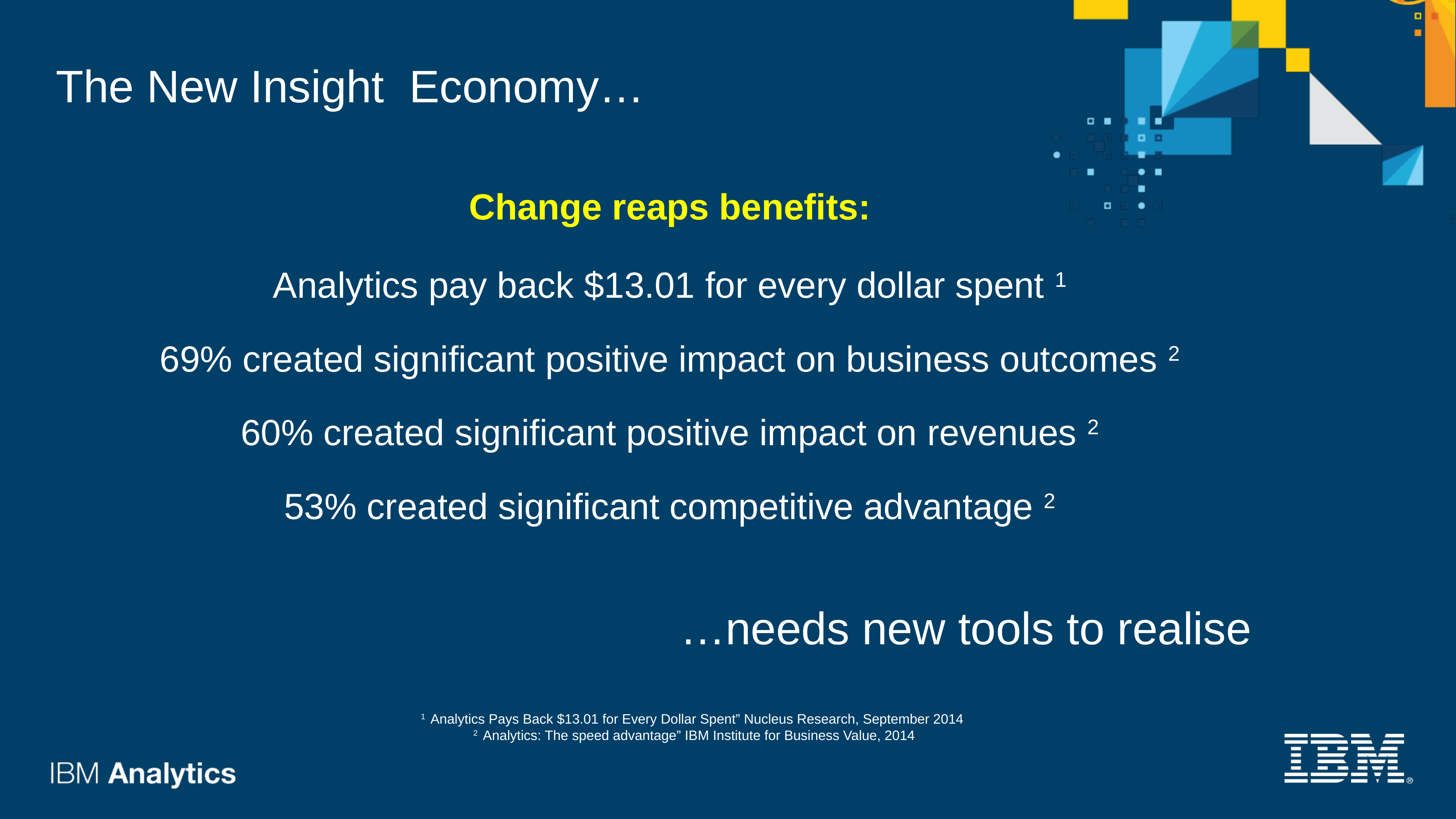

The New Insight  Economy…
Change reaps benefits:
Analytics pay back $13.01 for every dollar spent 1
69% created significant positive impact on business outcomes 2
60% created significant positive impact on revenues 2
53% created significant competitive advantage 2
…needs new tools to realise
1  Analytics Pays Back $13.01 for Every Dollar Spent” Nucleus Research, September 2014
2  Analytics: The speed advantage” IBM Institute for Business Value, 2014